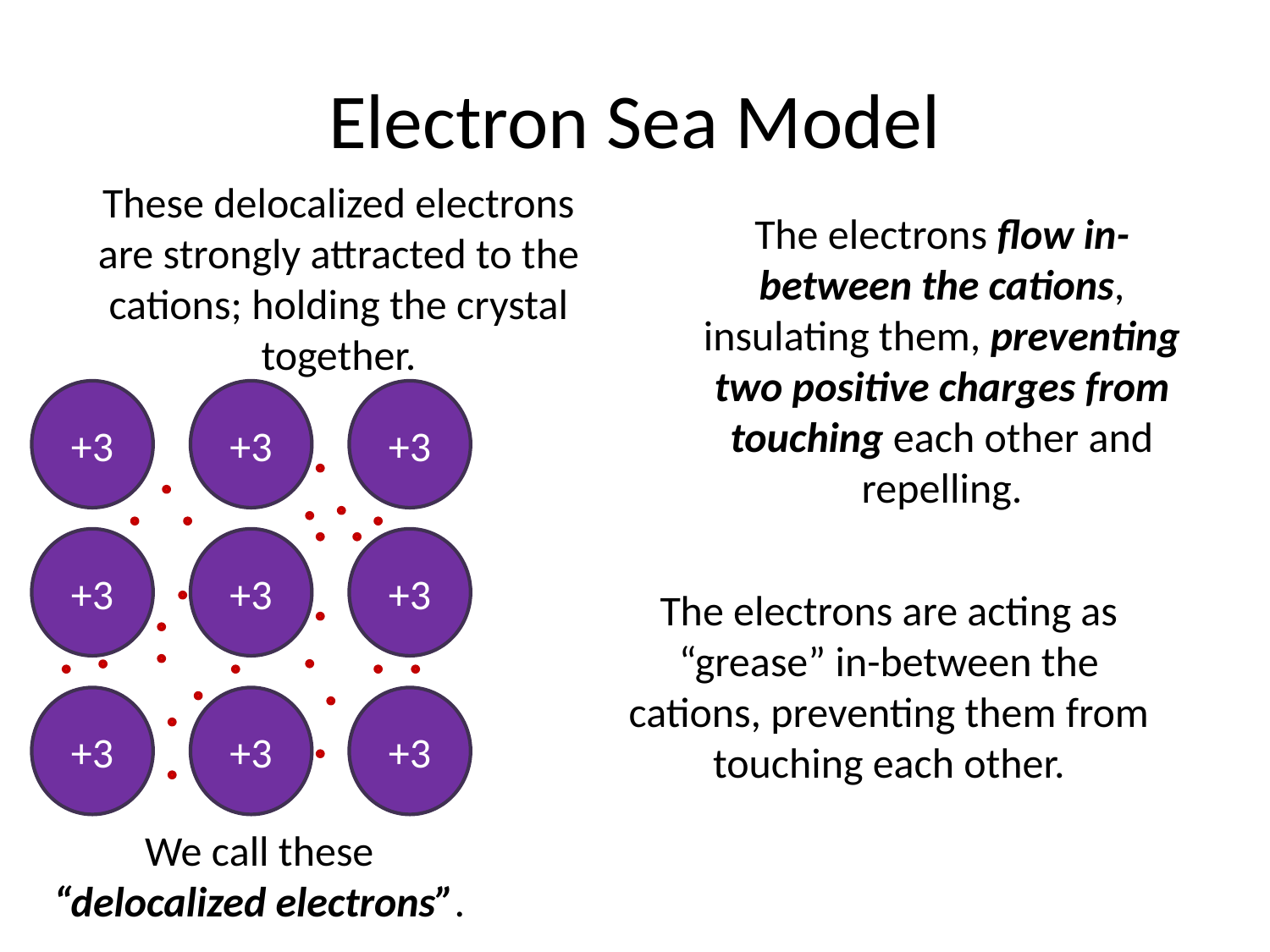

# Electron Sea Model
These delocalized electrons are strongly attracted to the cations; holding the crystal together.
The electrons flow in-between the cations, insulating them, preventing two positive charges from touching each other and repelling.
+3
+3
+3

+3
+3
+3

The electrons are acting as “grease” in-between the cations, preventing them from touching each other.

+3
+3
+3

We call these “delocalized electrons”.